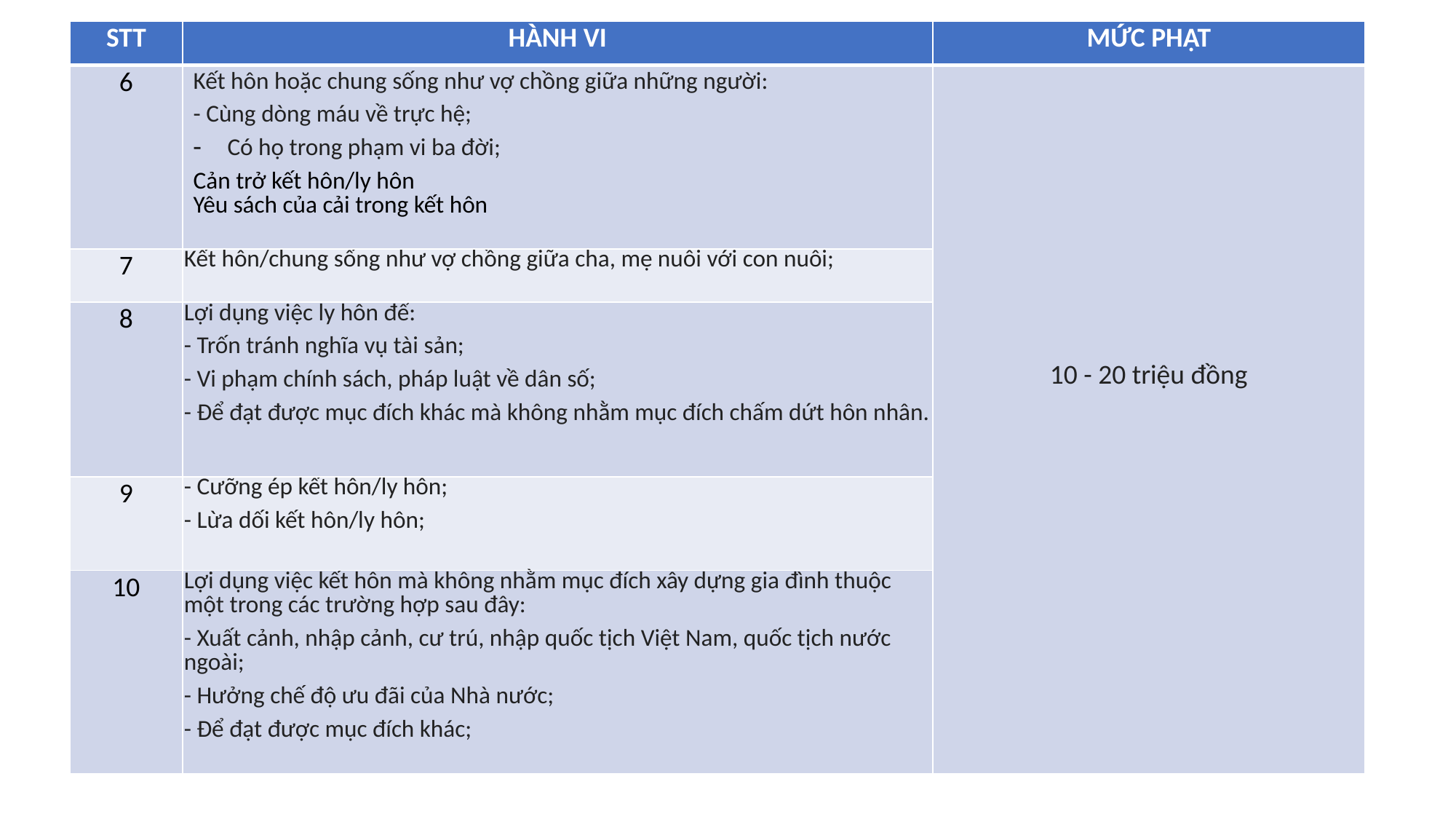

| STT | HÀNH VI | MỨC PHẠT |
| --- | --- | --- |
| 6 | Kết hôn hoặc chung sống như vợ chồng giữa những người: - Cùng dòng máu về trực hệ; Có họ trong phạm vi ba đời; Cản trở kết hôn/ly hôn Yêu sách của cải trong kết hôn | 10 - 20 triệu đồng |
| 7 | Kết hôn/chung sống như vợ chồng giữa cha, mẹ nuôi với con nuôi; | 10 - 20 triệu đồng |
| 8 | Lợi dụng việc ly hôn để: - Trốn tránh nghĩa vụ tài sản; - Vi phạm chính sách, pháp luật về dân số; - Để đạt được mục đích khác mà không nhằm mục đích chấm dứt hôn nhân. |  |
| 9 | - Cưỡng ép kết hôn/ly hôn; - Lừa dối kết hôn/ly hôn; |  |
| 10 | Lợi dụng việc kết hôn mà không nhằm mục đích xây dựng gia đình thuộc một trong các trường hợp sau đây: - Xuất cảnh, nhập cảnh, cư trú, nhập quốc tịch Việt Nam, quốc tịch nước ngoài; - Hưởng chế độ ưu đãi của Nhà nước; - Để đạt được mục đích khác; |  |